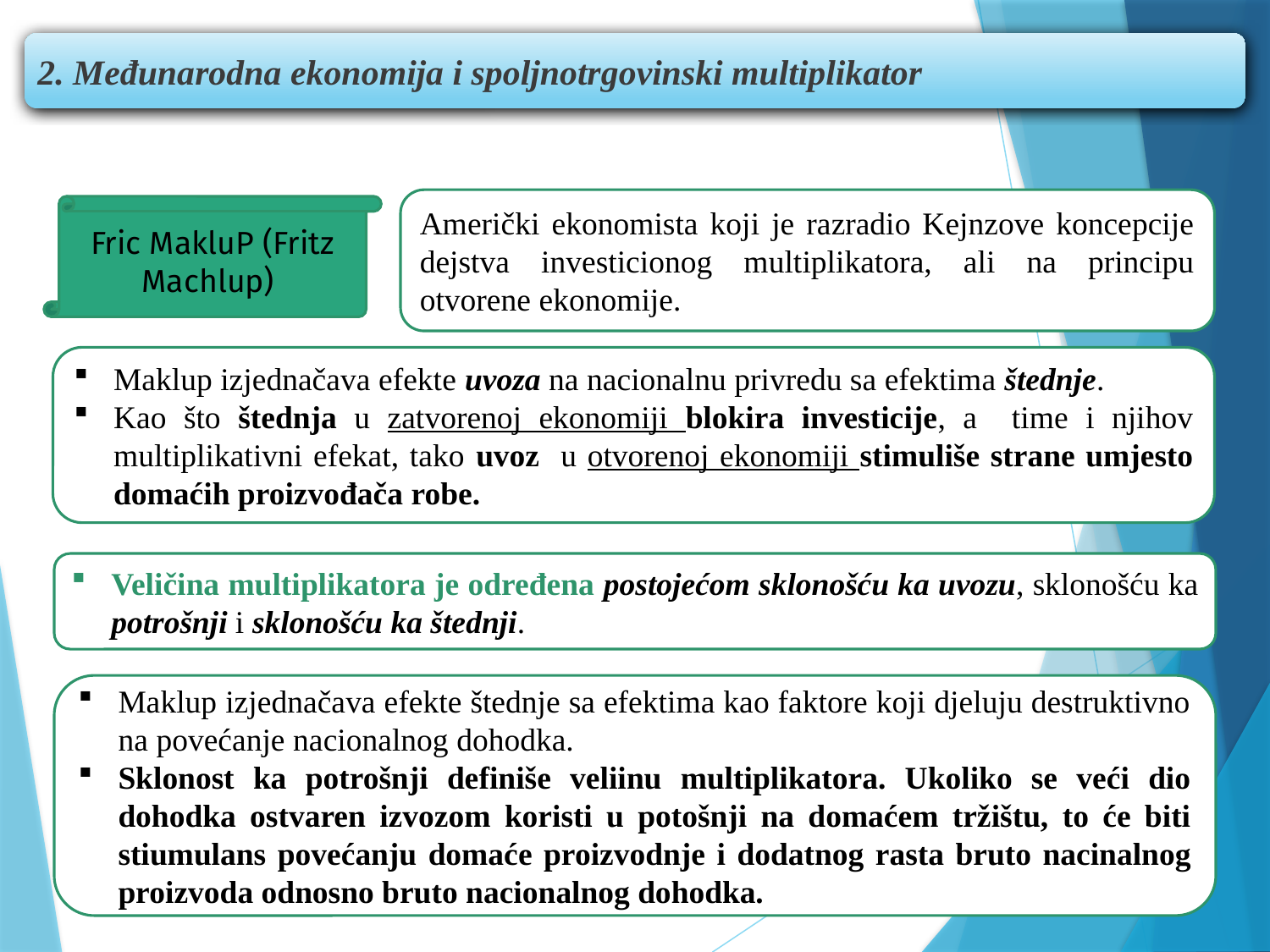

2. Međunarodna ekonomija i spoljnotrgovinski multiplikator
Američki ekonomista koji je razradio Kejnzove koncepcije dejstva investicionog multiplikatora, ali na principu otvorene ekonomije.
Fric MakluP (Fritz Machlup)
Maklup izjednačava efekte uvoza na nacionalnu privredu sa efektima štednje.
Kao što štednja u zatvorenoj ekonomiji blokira investicije, a  time i njihov multiplikativni efekat, tako uvoz  u otvorenoj ekonomiji stimuliše strane umjesto domaćih proizvođača robe.
Veličina multiplikatora je određena postojećom sklonošću ka uvozu, sklonošću ka potrošnji i sklonošću ka štednji.
Maklup izjednačava efekte štednje sa efektima kao faktore koji djeluju destruktivno na povećanje nacionalnog dohodka.
Sklonost ka potrošnji definiše veliinu multiplikatora. Ukoliko se veći dio dohodka ostvaren izvozom koristi u potošnji na domaćem tržištu, to će biti stiumulans povećanju domaće proizvodnje i dodatnog rasta bruto nacinalnog proizvoda odnosno bruto nacionalnog dohodka.
6